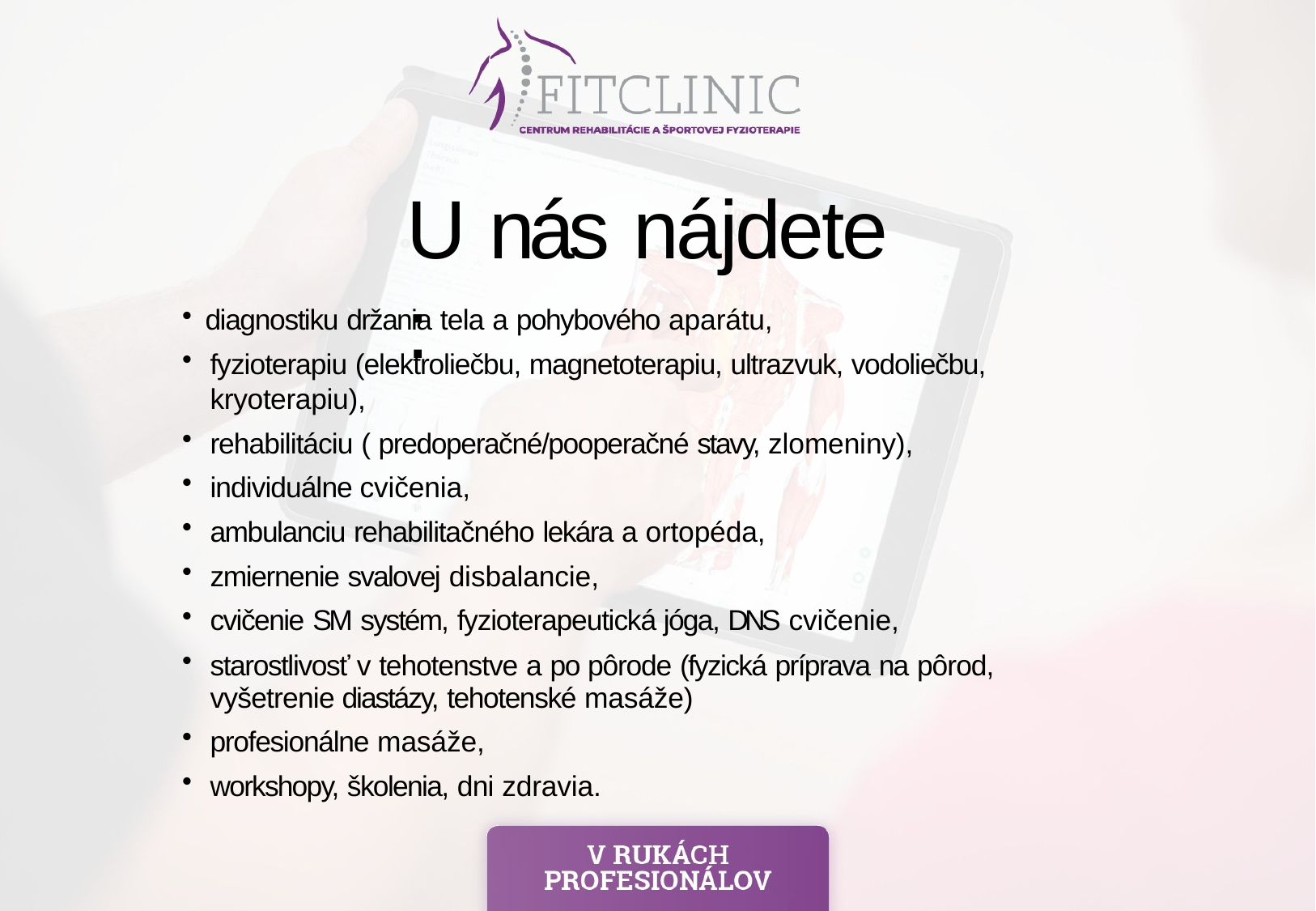

# U nás nájdete :
diagnostiku držania tela a pohybového aparátu,
fyzioterapiu (elektroliečbu, magnetoterapiu, ultrazvuk, vodoliečbu, kryoterapiu),
rehabilitáciu ( predoperačné/pooperačné stavy, zlomeniny),
individuálne cvičenia,
ambulanciu rehabilitačného lekára a ortopéda,
zmiernenie svalovej disbalancie,
cvičenie SM systém, fyzioterapeutická jóga, DNS cvičenie,
starostlivosť v tehotenstve a po pôrode (fyzická príprava na pôrod, vyšetrenie diastázy, tehotenské masáže)
profesionálne masáže,
workshopy, školenia, dni zdravia.